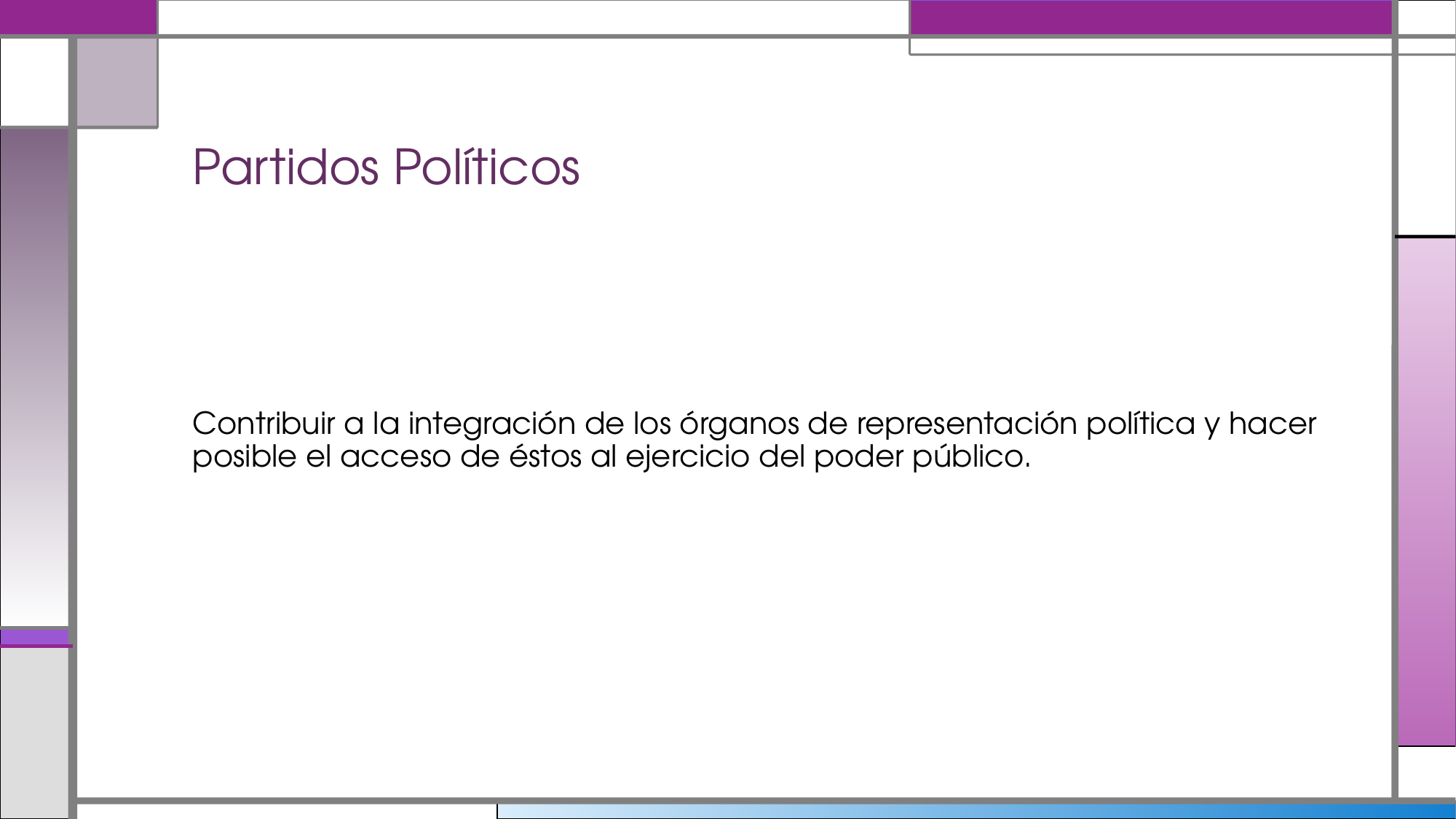

# Partidos Políticos

Contribuir a la integración de los órganos de representación política y hacer posible el acceso de éstos al ejercicio del poder público.